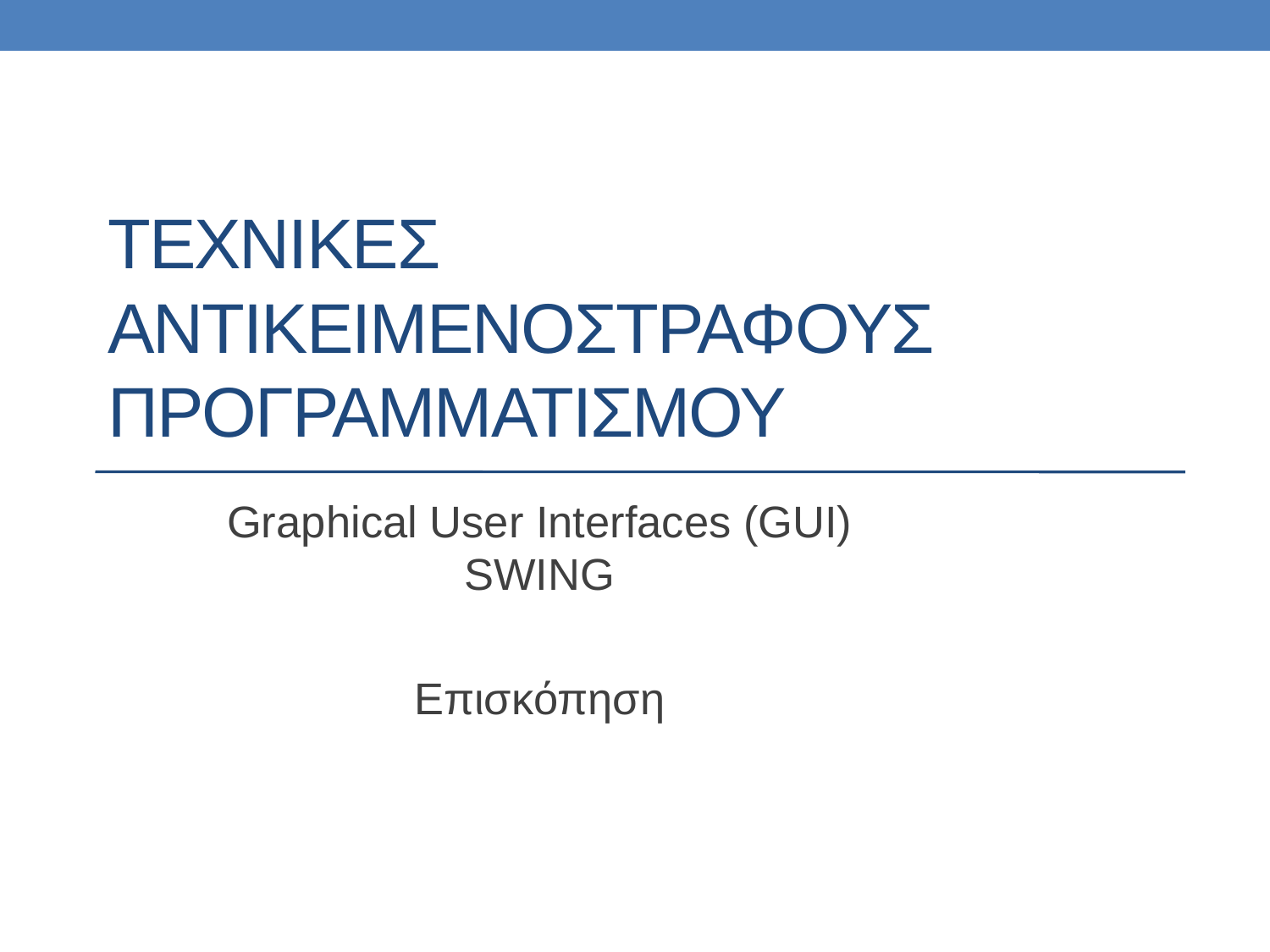

# ΤΕΧΝΙΚΕΣ Αντικειμενοστραφουσ προγραμματισμου
Graphical User Interfaces (GUI)
SWING

Επισκόπηση